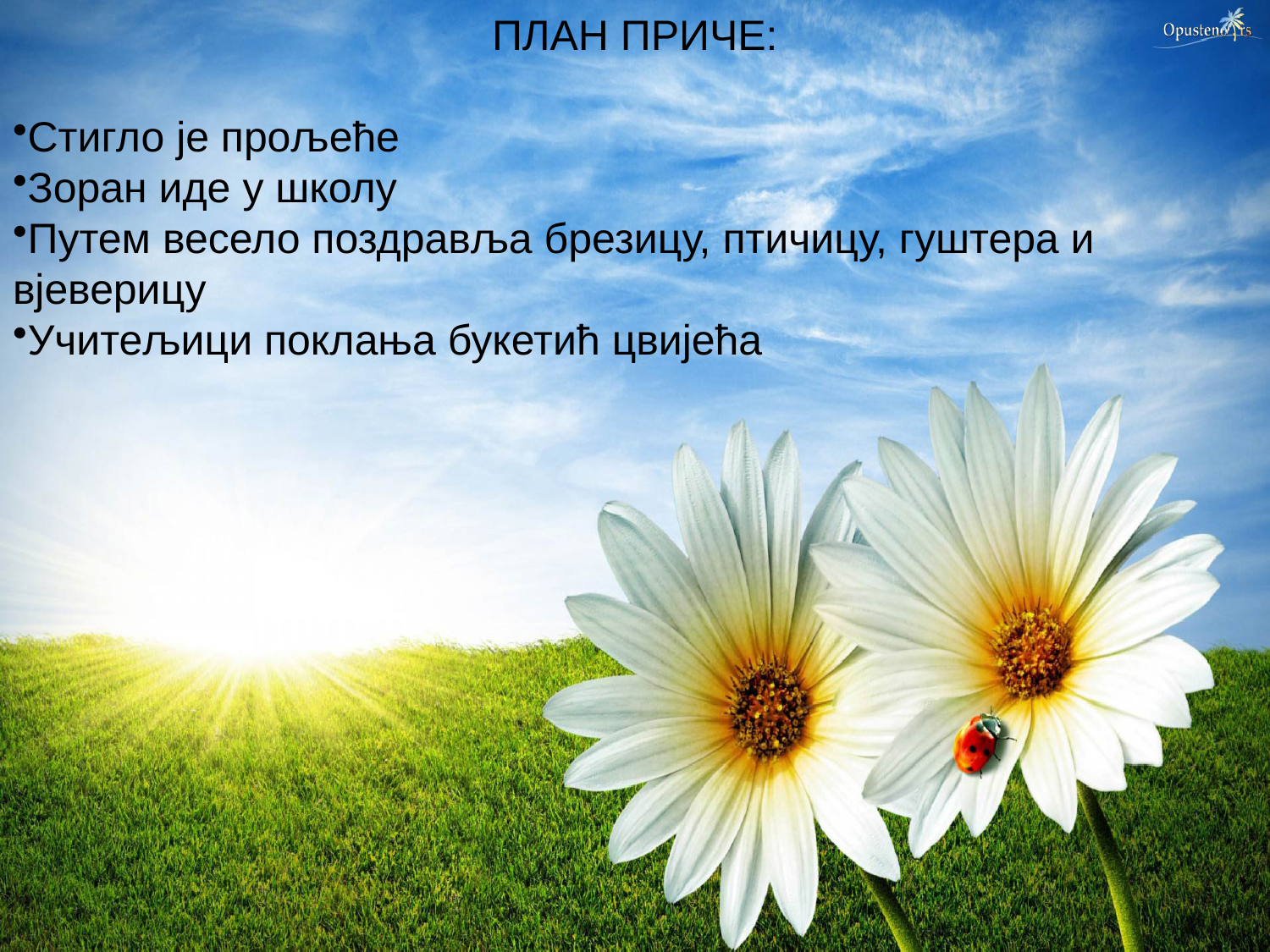

ПЛАН ПРИЧЕ:

Стигло је прољеће
Зоран иде у школу
Путем весело поздравља брезицу, птичицу, гуштера и вјеверицу
Учитељици поклања букетић цвијећа